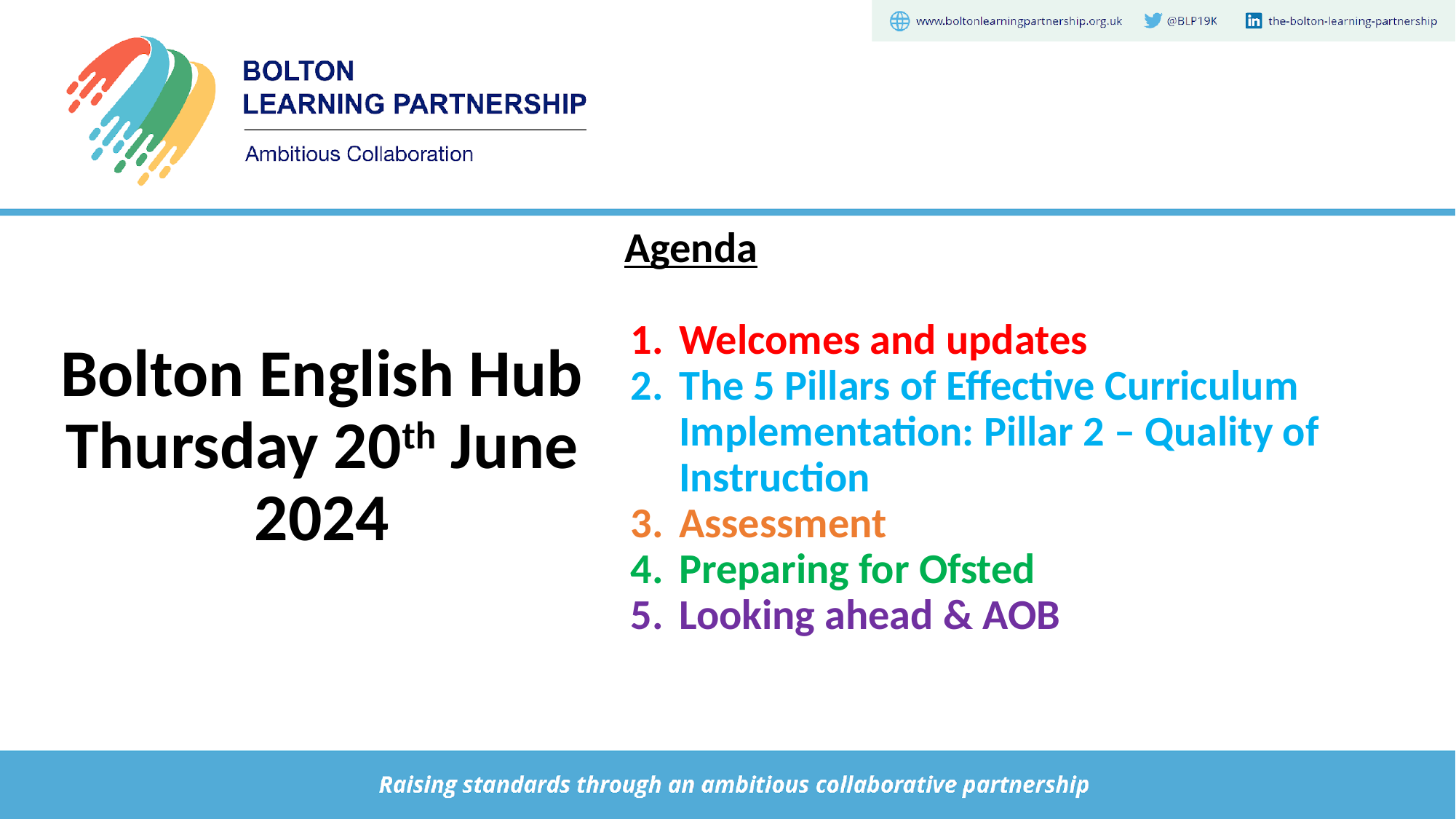

Agenda

Welcomes and updates
The 5 Pillars of Effective Curriculum Implementation: Pillar 2 – Quality of Instruction
Assessment
Preparing for Ofsted
Looking ahead & AOB

# Bolton English Hub Thursday 20th June 2024